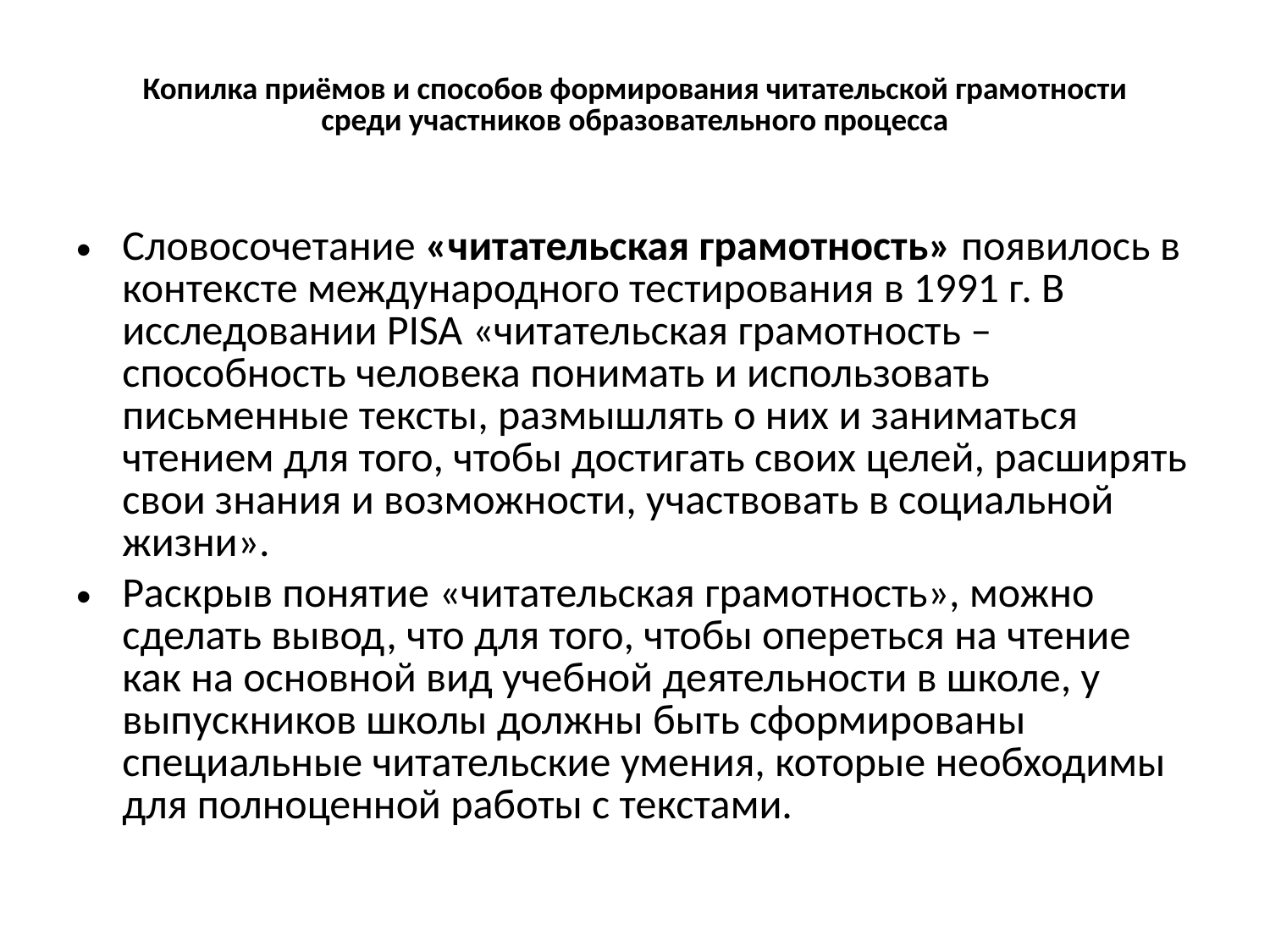

# Копилка приёмов и способов формирования читательской грамотности среди участников образовательного процесса
Словосочетание «читательская грамотность» появилось в контексте международного тестирования в 1991 г. В исследовании РISA «читательская грамотность – способность человека понимать и использовать письменные тексты, размышлять о них и заниматься чтением для того, чтобы достигать своих целей, расширять свои знания и возможности, участвовать в социальной жизни».
Раскрыв понятие «читательская грамотность», можно сделать вывод, что для того, чтобы опереться на чтение как на основной вид учебной деятельности в школе, у выпускников школы должны быть сформированы специальные читательские умения, которые необходимы для полноценной работы с текстами.